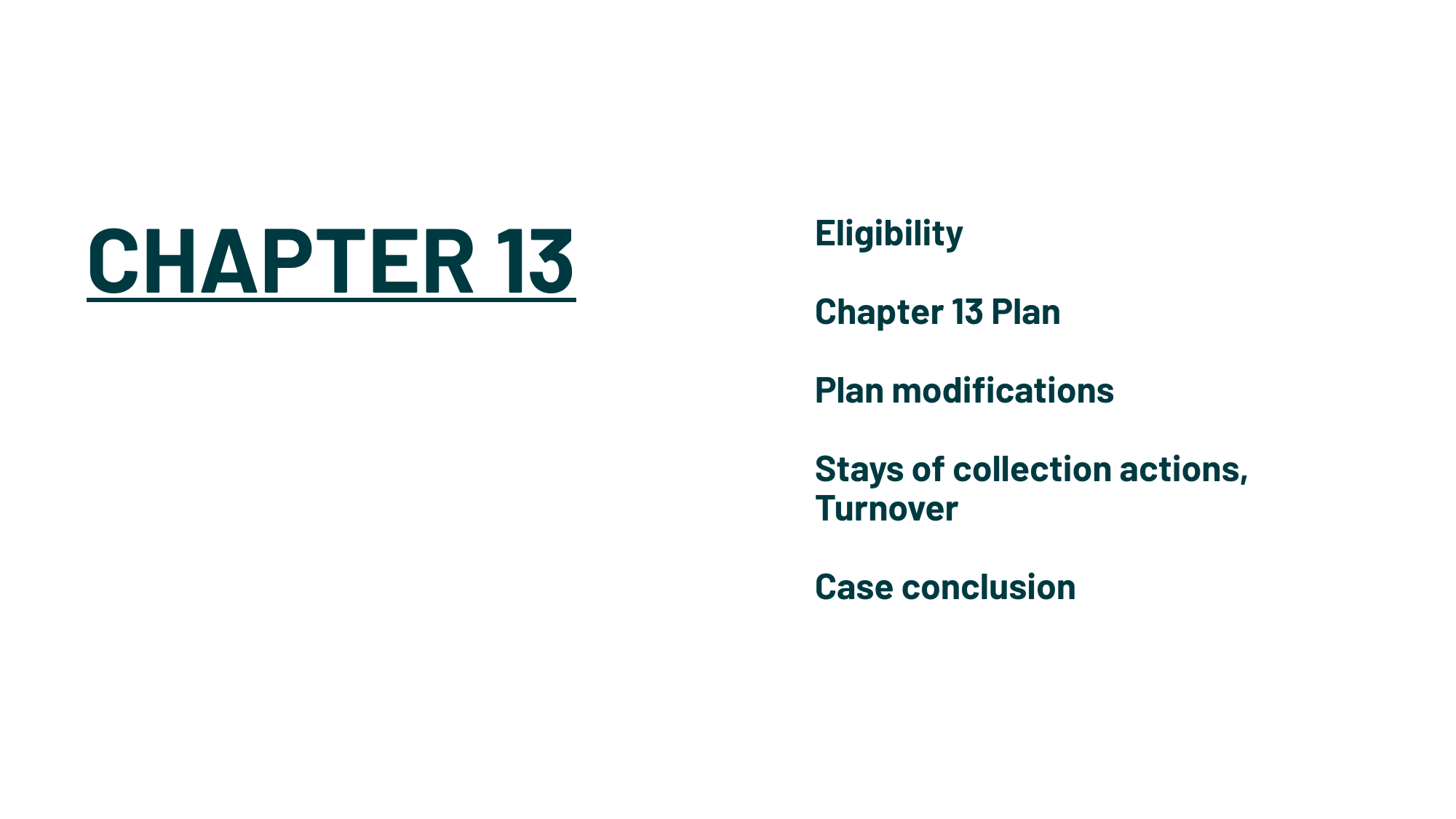

# Chapter 13
Eligibility

Chapter 13 Plan
Plan modifications
Stays of collection actions, Turnover
Case conclusion